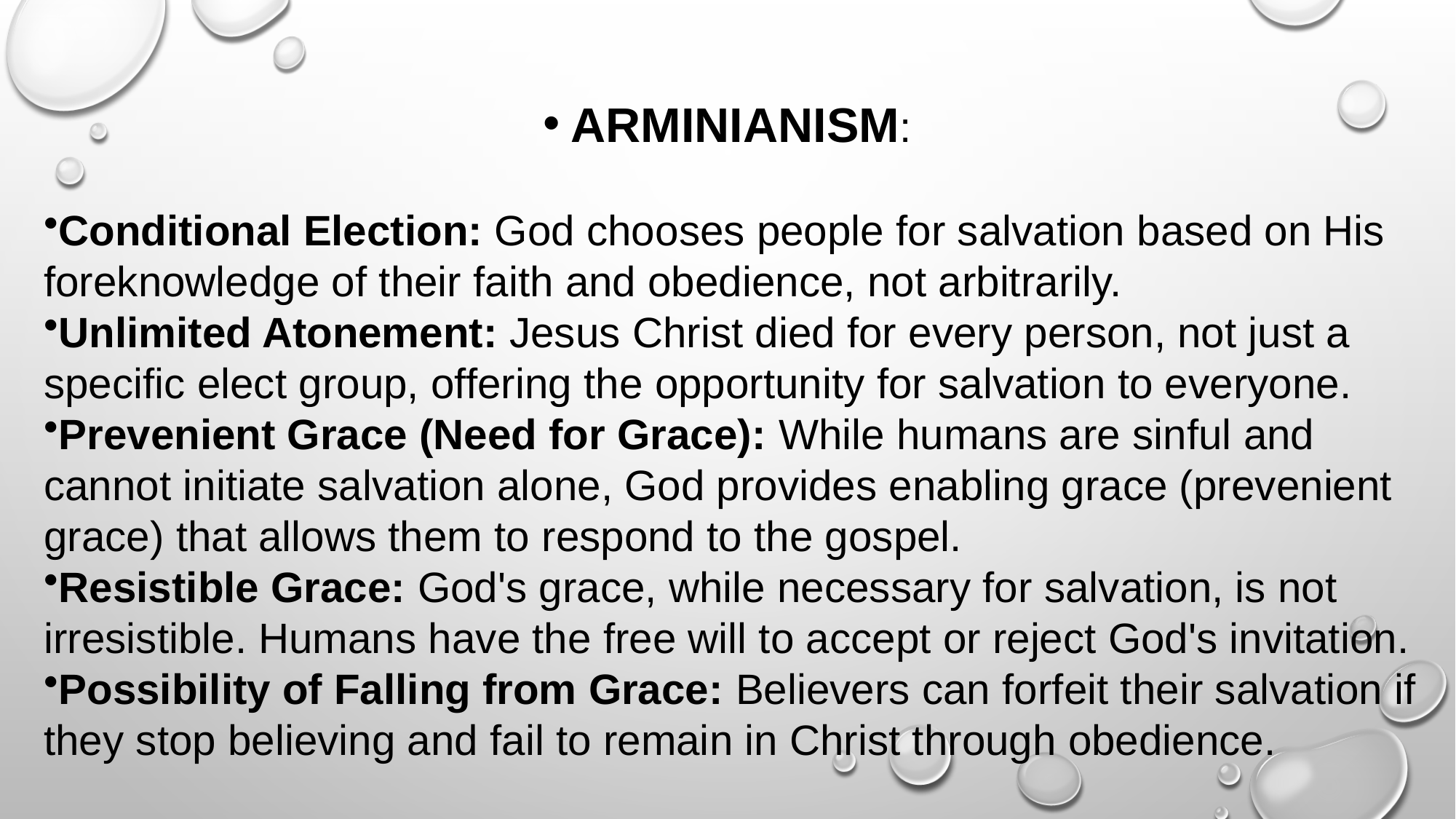

Conditional Election: God chooses people for salvation based on His foreknowledge of their faith and obedience, not arbitrarily.
Unlimited Atonement: Jesus Christ died for every person, not just a specific elect group, offering the opportunity for salvation to everyone.
Prevenient Grace (Need for Grace): While humans are sinful and cannot initiate salvation alone, God provides enabling grace (prevenient grace) that allows them to respond to the gospel.
Resistible Grace: God's grace, while necessary for salvation, is not irresistible. Humans have the free will to accept or reject God's invitation.
Possibility of Falling from Grace: Believers can forfeit their salvation if they stop believing and fail to remain in Christ through obedience.

Arminianism: